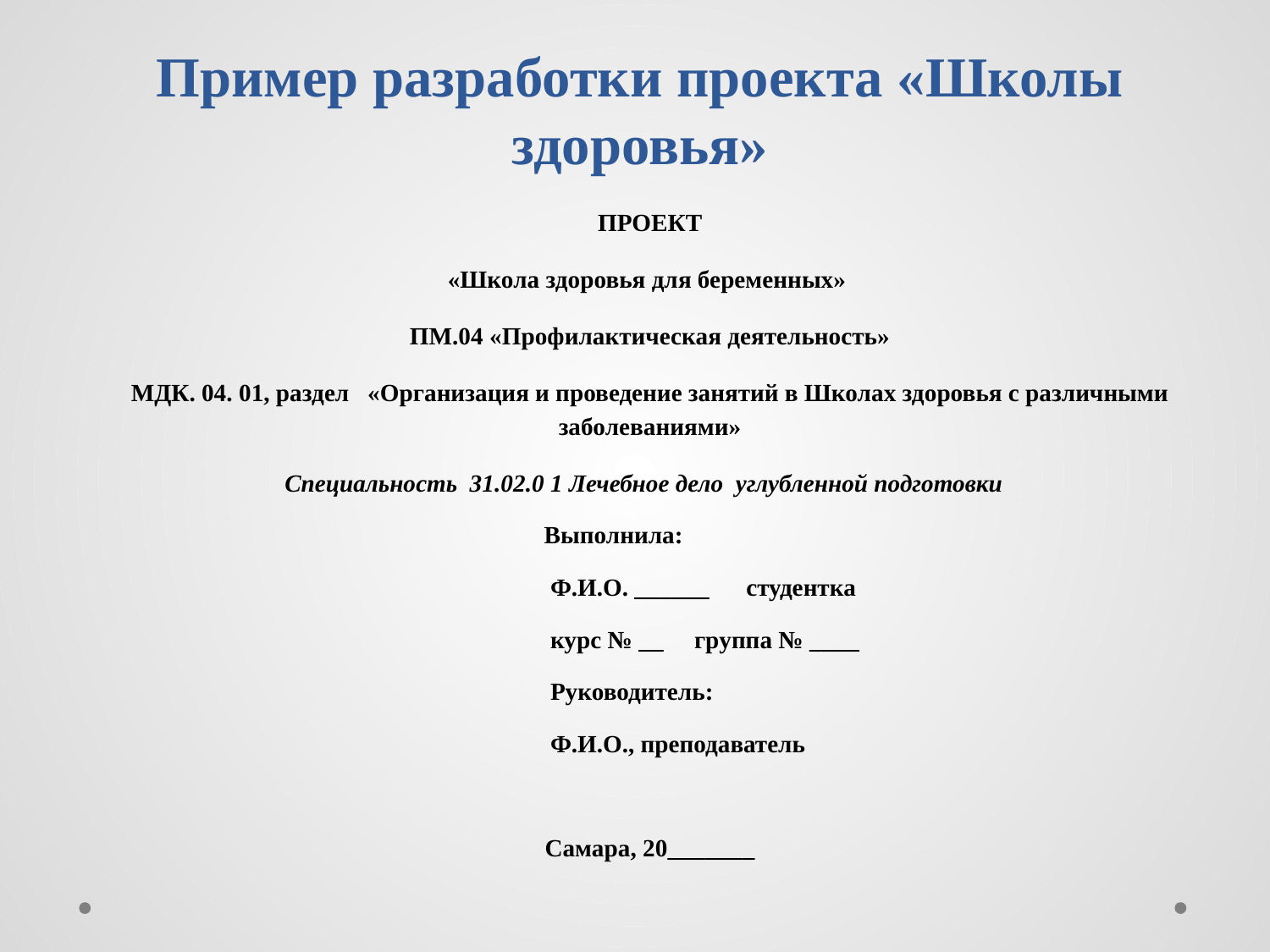

# Пример разработки проекта «Школы здоровья»
ПРОЕКТ
«Школа здоровья для беременных»
ПМ.04 «Профилактическая деятельность»
МДК. 04. 01, раздел   «Организация и проведение занятий в Школах здоровья с различными заболеваниями»
Специальность  31.02.0 1 Лечебное дело  углубленной подготовки
                                                                            Выполнила:
                                                                             Ф.И.О. ______      студентка
                                                                             курс № __     группа № ____
                                                                             Руководитель:
                                                                             Ф.И.О., преподаватель

Самара, 20_______